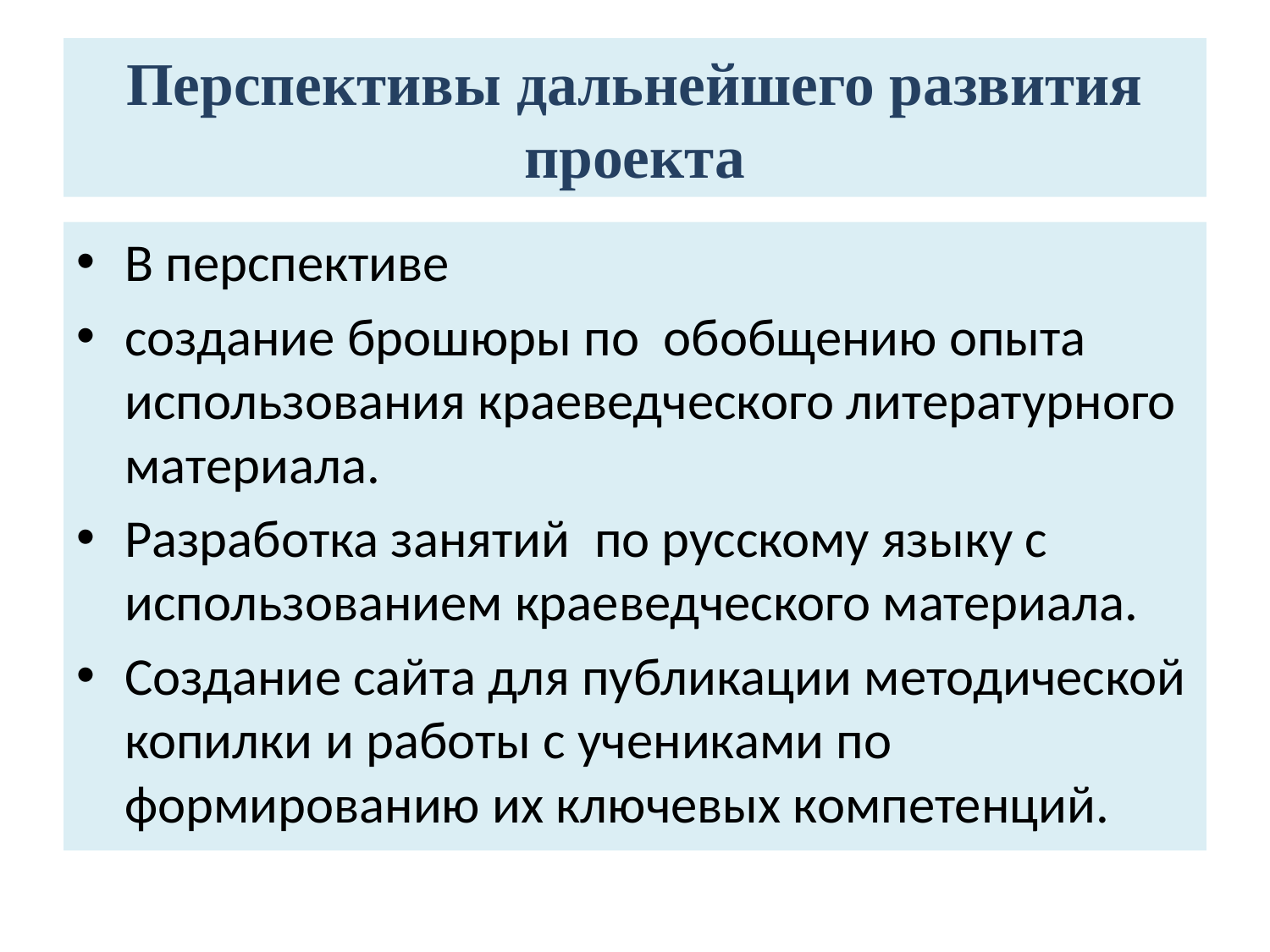

# Перспективы дальнейшего развития проекта
В перспективе
создание брошюры по  обобщению опыта использования краеведческого литературного материала.
Разработка занятий  по русскому языку с использованием краеведческого материала.
Создание сайта для публикации методической копилки и работы с учениками по формированию их ключевых компетенций.